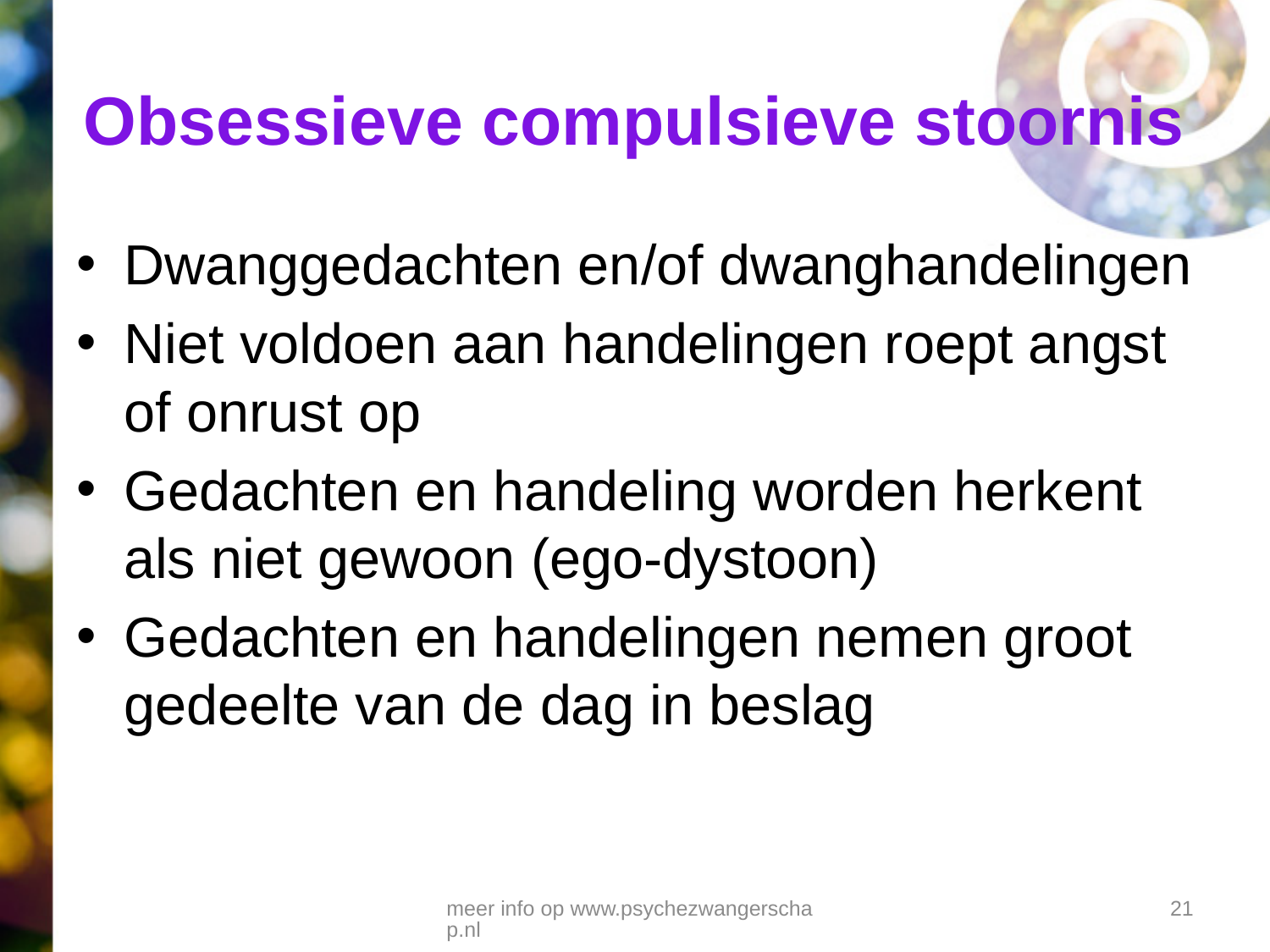

# Obsessieve compulsieve stoornis
Dwanggedachten en/of dwanghandelingen
Niet voldoen aan handelingen roept angst of onrust op
Gedachten en handeling worden herkent als niet gewoon (ego-dystoon)
Gedachten en handelingen nemen groot gedeelte van de dag in beslag

meer info op www.psychezwangerschap.nl
21